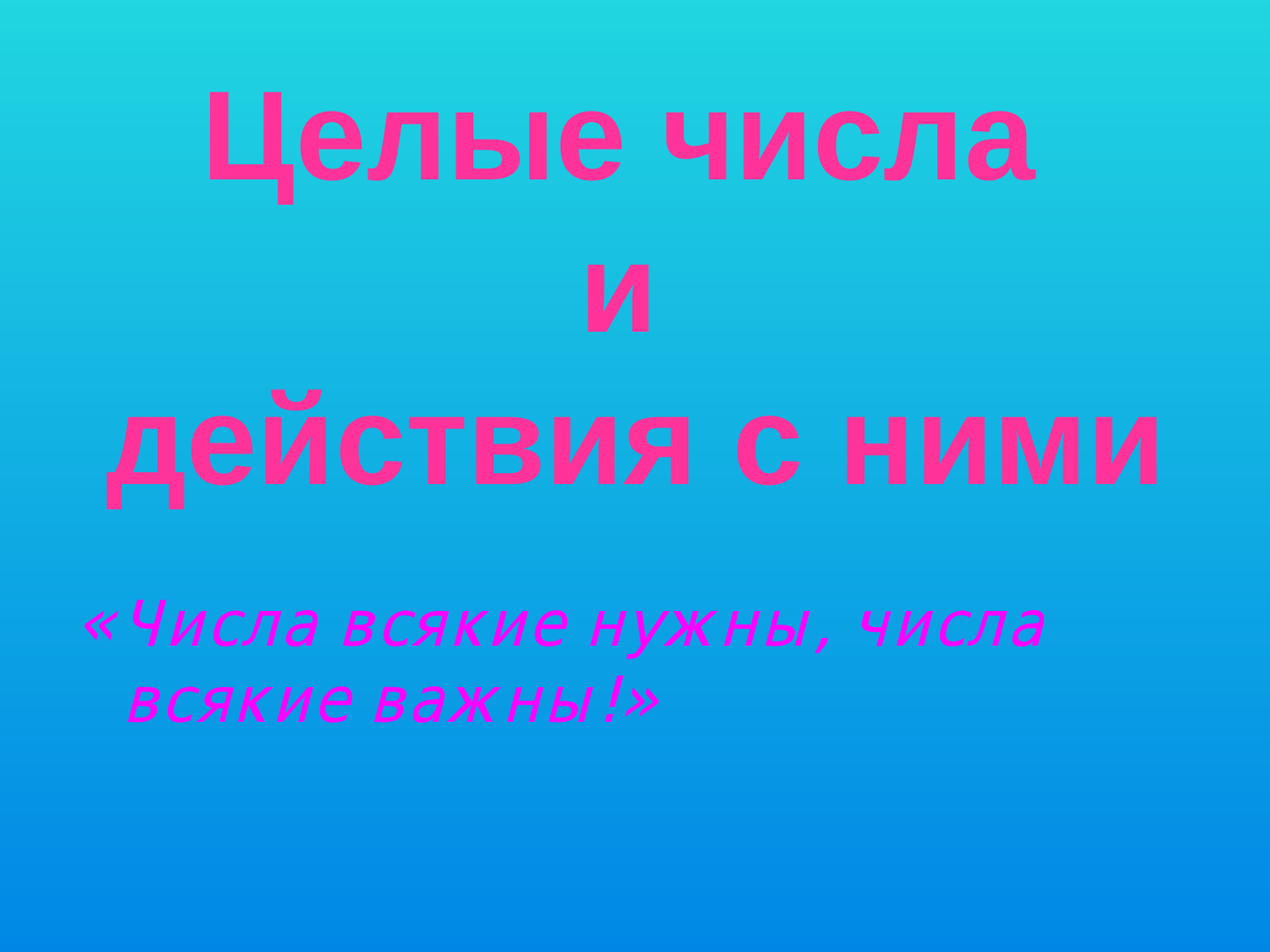

# Целые числа и действия с ними
«Числа всякие нужны, числа всякие важны!»